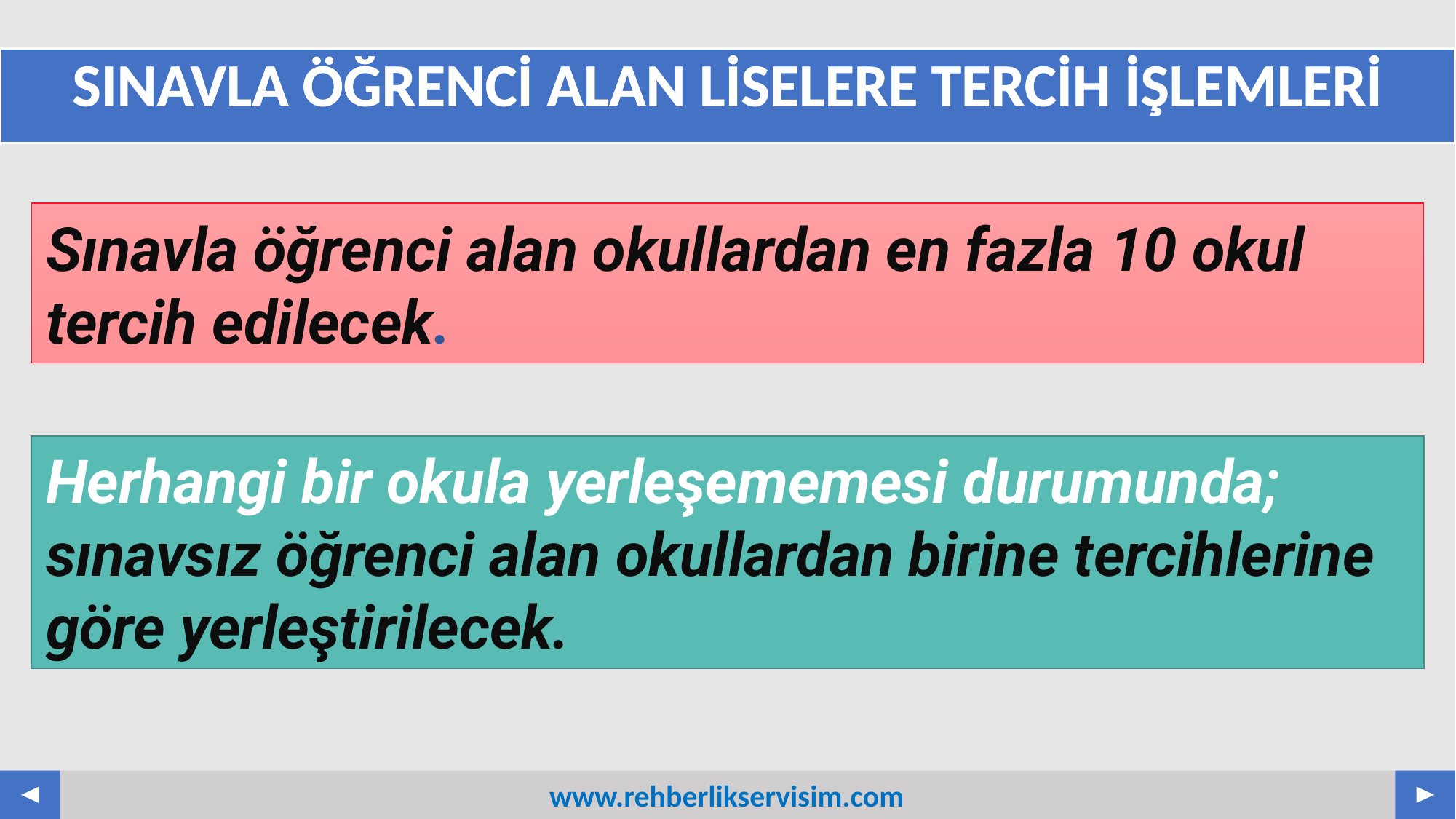

# SINAVLA ÖĞRENCİ ALAN LİSELERE TERCİH İŞLEMLERİ
Sınavla öğrenci alan okullardan en fazla 10 okul tercih edilecek.
Herhangi bir okula yerleşememesi durumunda; sınavsız öğrenci alan okullardan birine tercihlerine göre yerleştirilecek.
www.rehberlikservisim.com